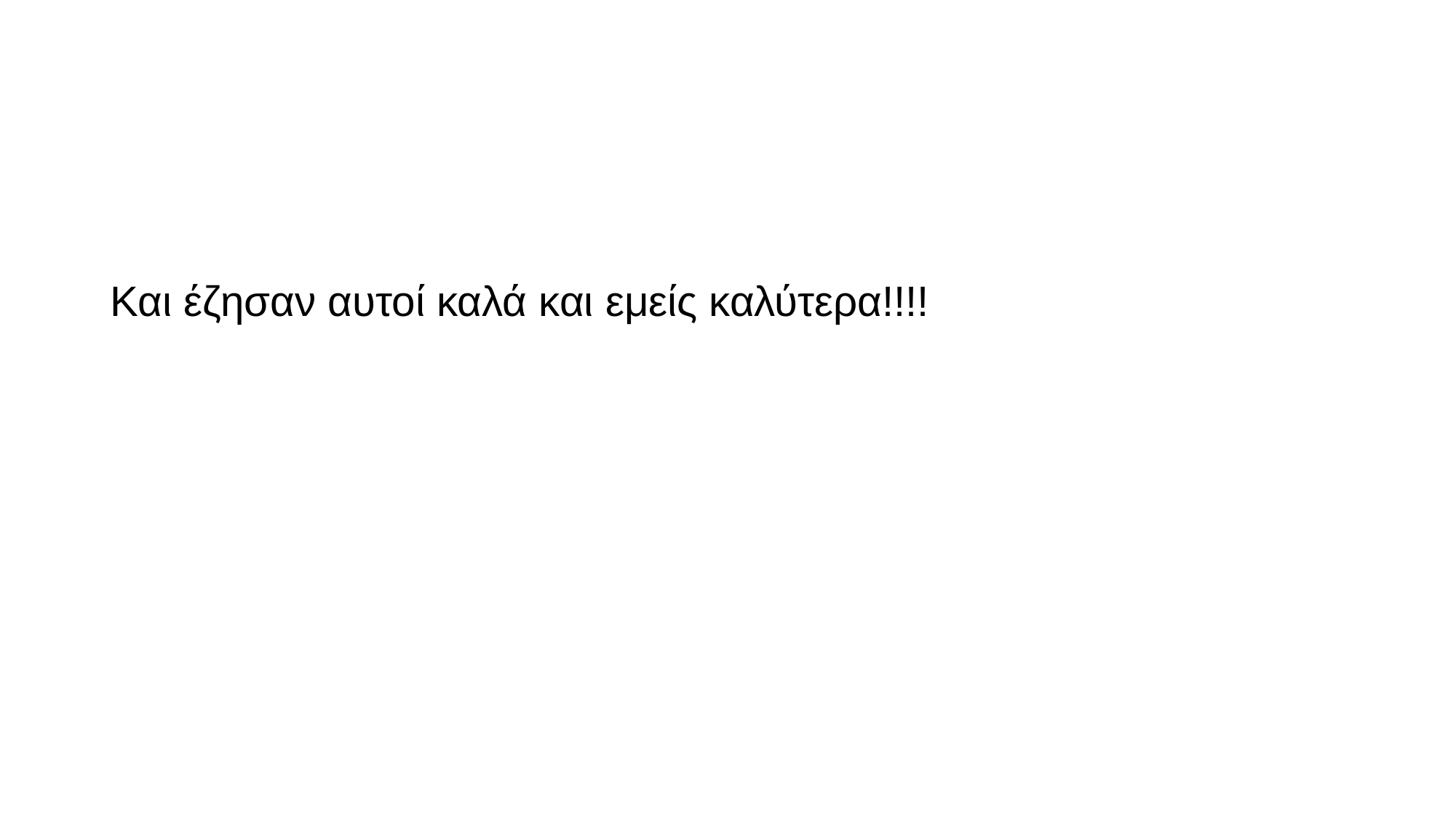

# Και έζησαν αυτοί καλά και εμείς καλύτερα!!!!